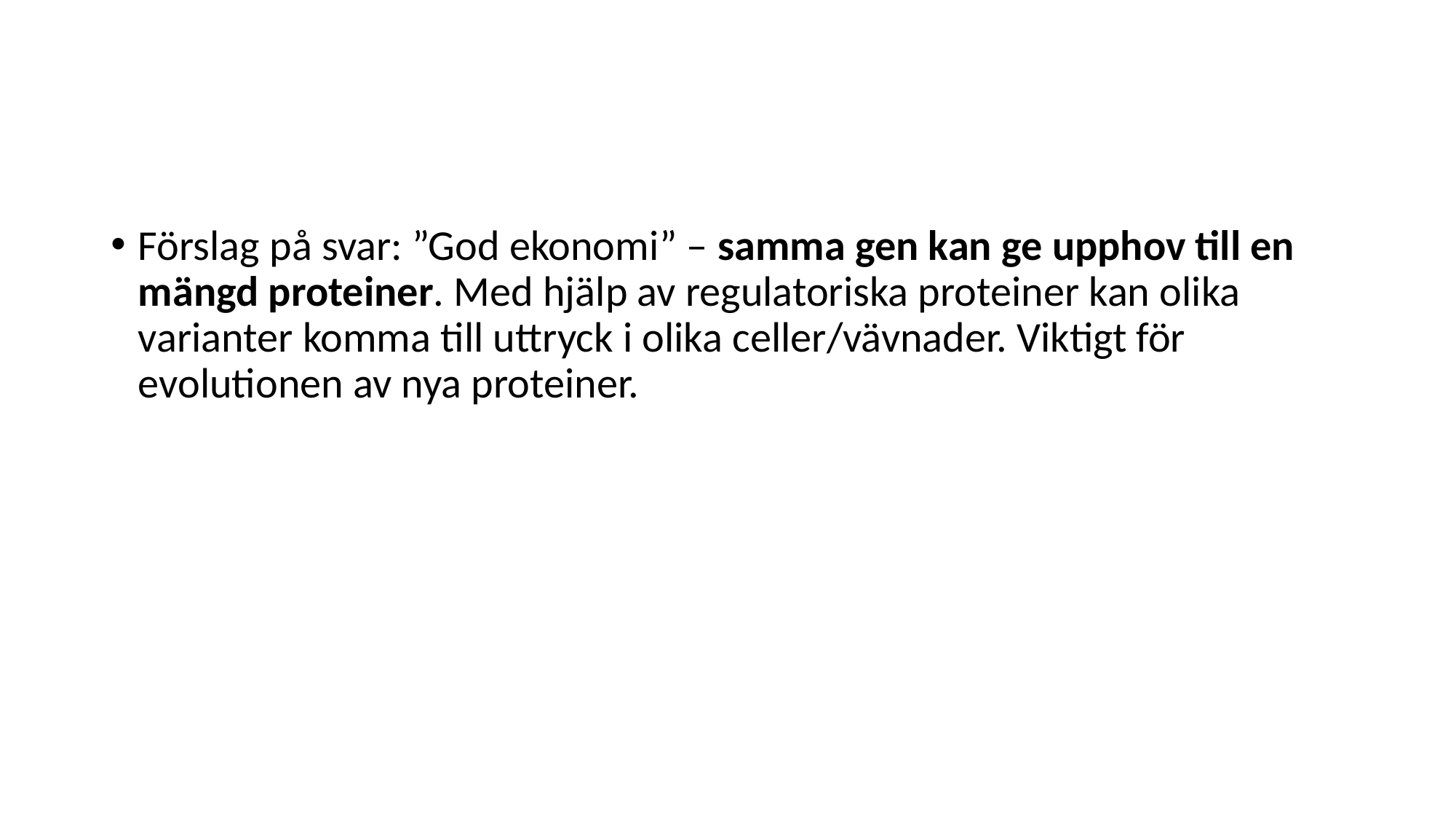

#
Förslag på svar: ”God ekonomi” – samma gen kan ge upphov till en mängd proteiner. Med hjälp av regulatoriska proteiner kan olika varianter komma till uttryck i olika celler/vävnader. Viktigt för evolutionen av nya proteiner.